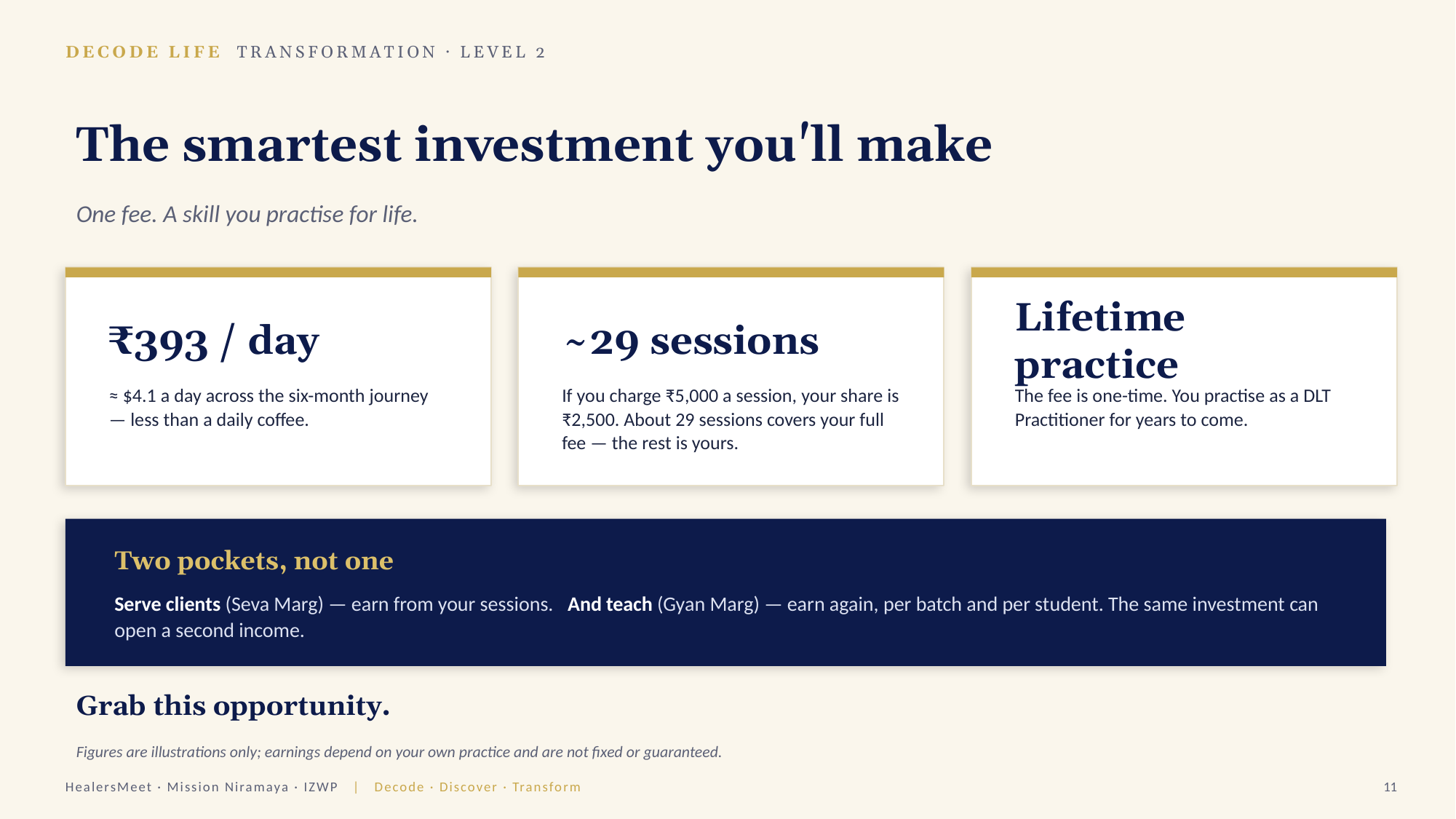

DECODE LIFE  TRANSFORMATION · LEVEL 2
The smartest investment you'll make
One fee. A skill you practise for life.

₹393 / day
~29 sessions
Lifetime practice
≈ $4.1 a day across the six-month journey — less than a daily coffee.
If you charge ₹5,000 a session, your share is ₹2,500. About 29 sessions covers your full fee — the rest is yours.
The fee is one-time. You practise as a DLT Practitioner for years to come.

Two pockets, not one
Serve clients (Seva Marg) — earn from your sessions.   And teach (Gyan Marg) — earn again, per batch and per student. The same investment can open a second income.
Grab this opportunity.
Figures are illustrations only; earnings depend on your own practice and are not fixed or guaranteed.
HealersMeet · Mission Niramaya · IZWP   |   Decode · Discover · Transform
11